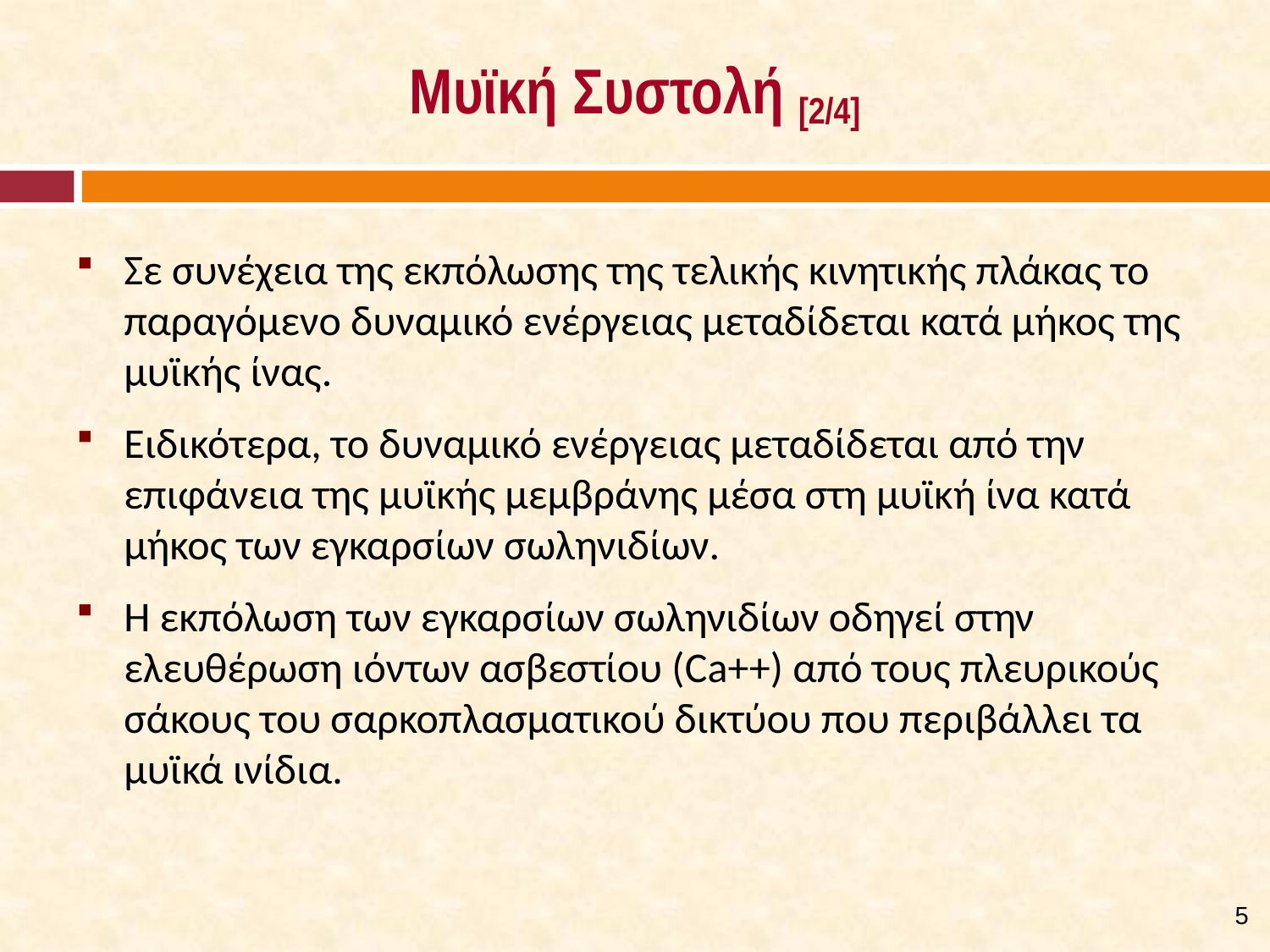

# Μυϊκή Συστολή [2/4]
Σε συνέχεια της εκπόλωσης της τελικής κινητικής πλάκας το παραγόμενο δυναμικό ενέργειας μεταδίδεται κατά μήκος της μυϊκής ίνας.
Ειδικότερα, το δυναμικό ενέργειας μεταδίδεται από την επιφάνεια της μυϊκής μεμβράνης μέσα στη μυϊκή ίνα κατά μήκος των εγκαρσίων σωληνιδίων.
Η εκπόλωση των εγκαρσίων σωληνιδίων οδηγεί στην ελευθέρωση ιόντων ασβεστίου (Ca++) από τους πλευρικούς σάκους του σαρκοπλασματικού δικτύου που περιβάλλει τα μυϊκά ινίδια.
5